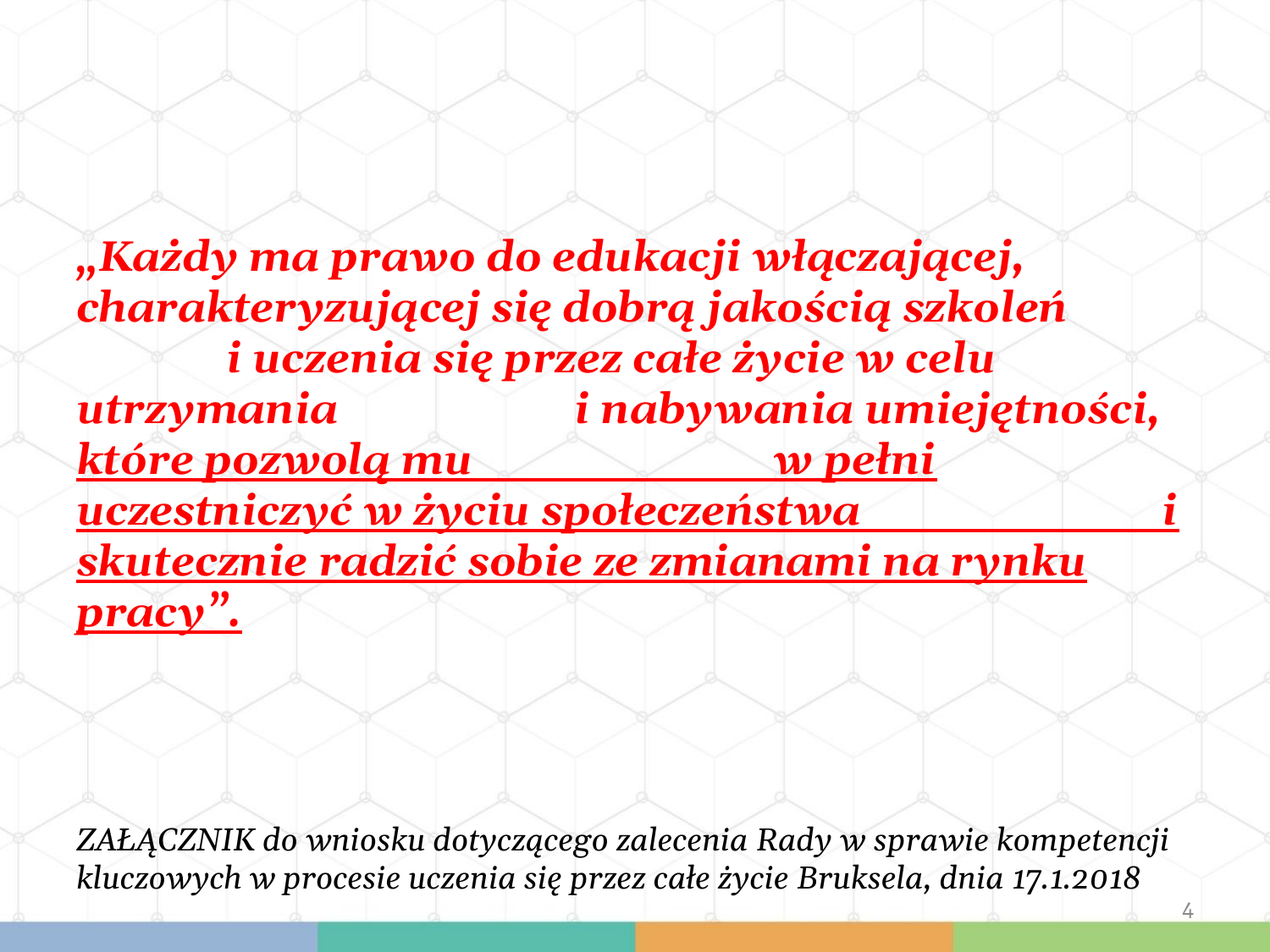

#
„Każdy ma prawo do edukacji włączającej, charakteryzującej się dobrą jakością szkoleń                          i uczenia się przez całe życie w celu utrzymania                      i nabywania umiejętności, które pozwolą mu                            w pełni uczestniczyć w życiu społeczeństwa                            i skutecznie radzić sobie ze zmianami na rynku pracy”.

ZAŁĄCZNIK do wniosku dotyczącego zalecenia Rady w sprawie kompetencji kluczowych w procesie uczenia się przez całe życie Bruksela, dnia 17.1.2018

4